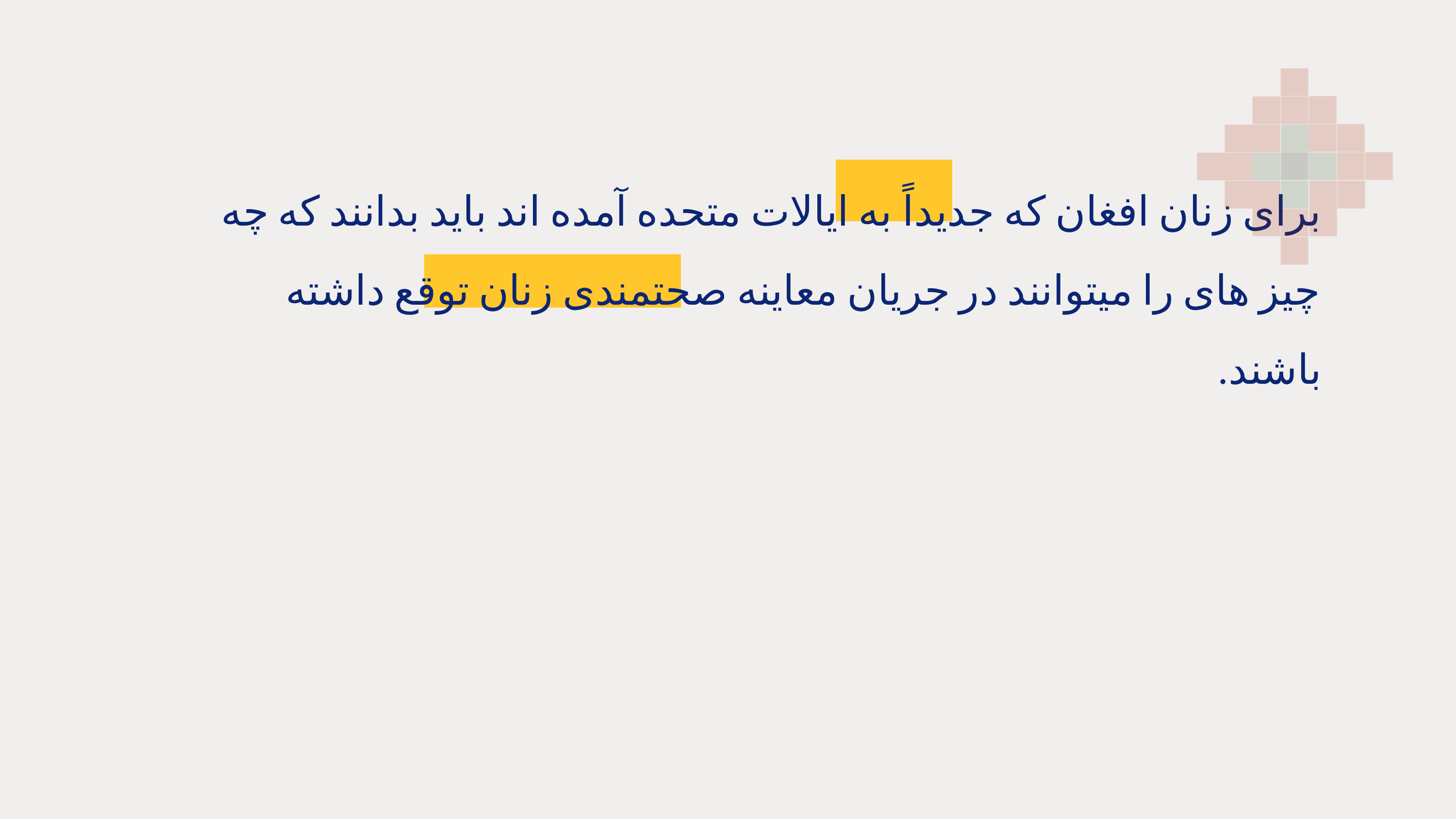

برای زنان افغان که جدیداً به ایالات متحده آمده اند باید بدانند که چه چیز های را میتوانند در جریان معاینه صحتمندی زنان توقع داشته باشند.